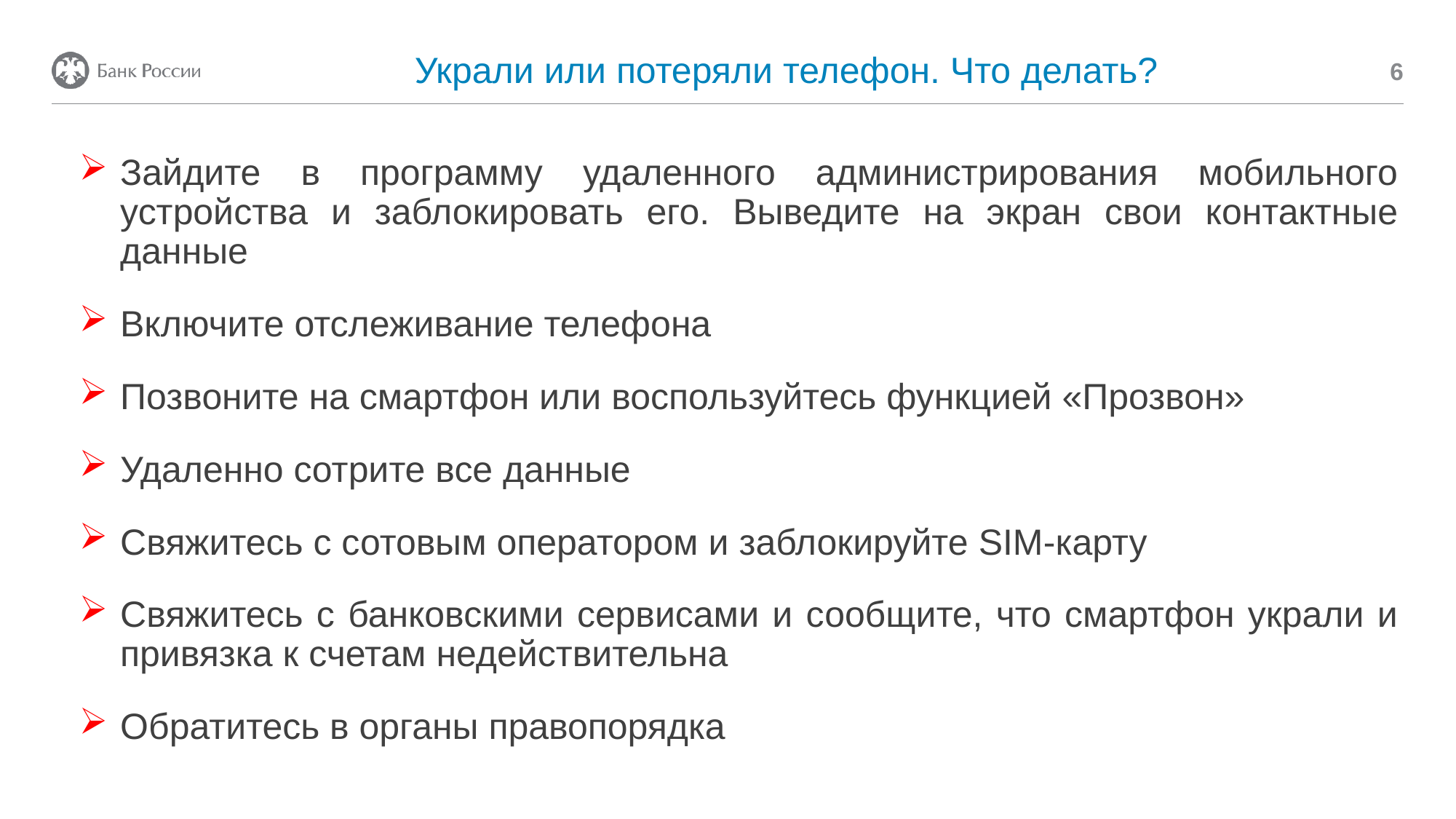

# Украли или потеряли телефон. Что делать?
6
Зайдите в программу удаленного администрирования мобильного устройства и заблокировать его. Выведите на экран свои контактные данные
Включите отслеживание телефона
Позвоните на смартфон или воспользуйтесь функцией «Прозвон»
Удаленно сотрите все данные
Свяжитесь с сотовым оператором и заблокируйте SIM-карту
Свяжитесь с банковскими сервисами и сообщите, что смартфон украли и привязка к счетам недействительна
Обратитесь в органы правопорядка